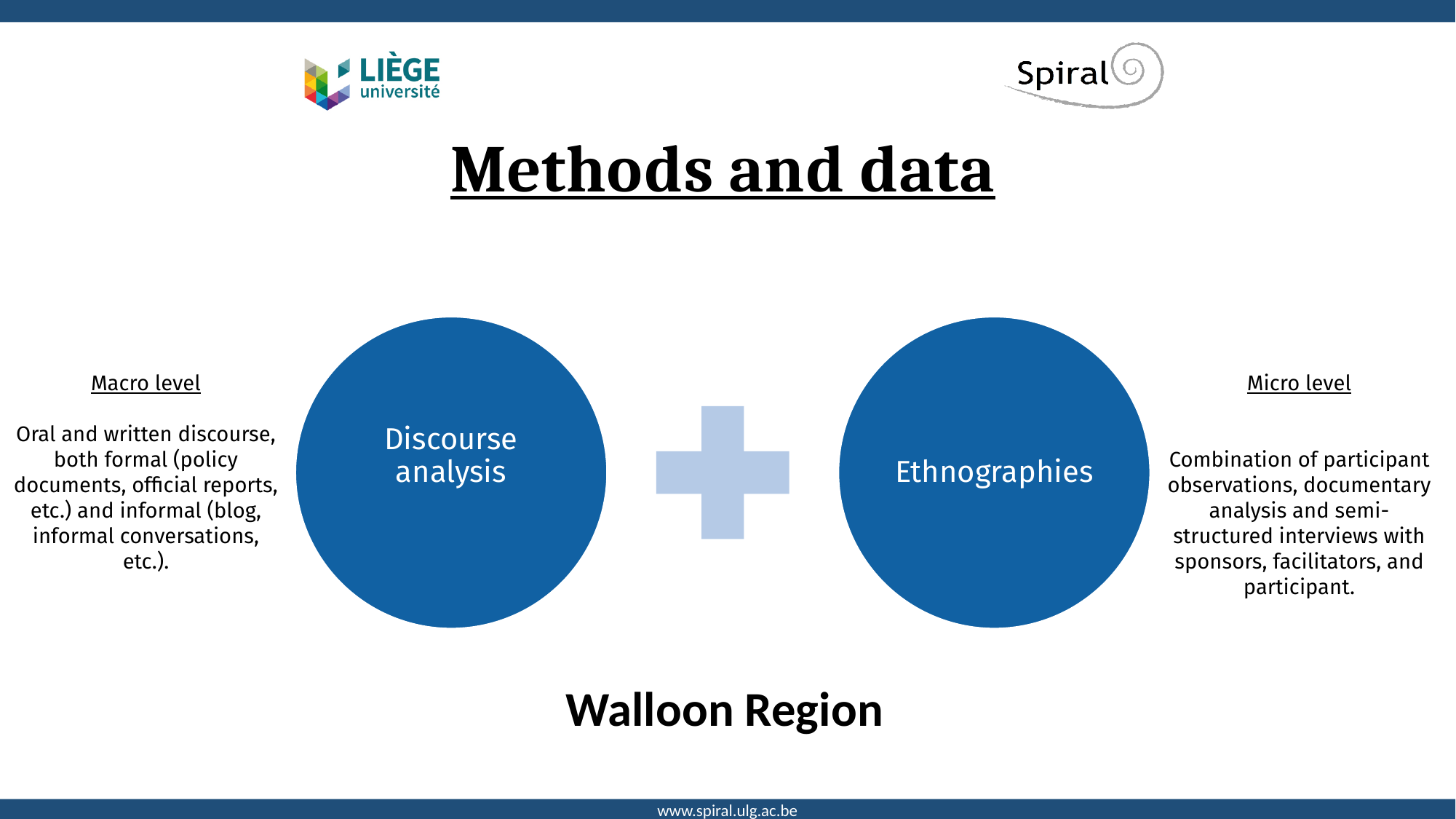

# Methods and data
Discourse analysis

Ethnographies
Macro level

Oral and written discourse, both formal (policy documents, official reports, etc.) and informal (blog, informal conversations, etc.).
Micro level

Combination of participant observations, documentary analysis and semi-structured interviews with sponsors, facilitators, and participant.
Walloon Region